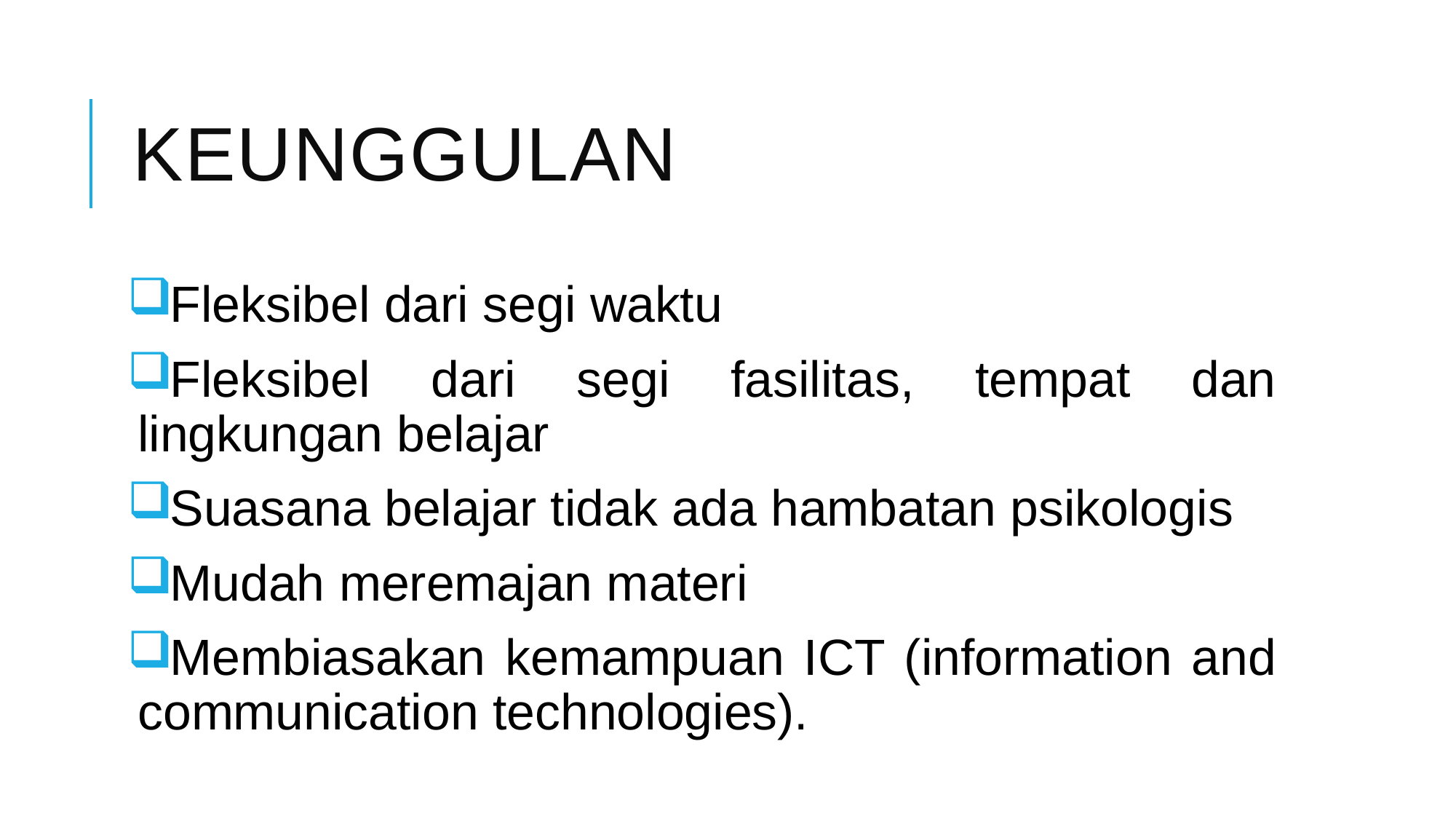

# Keunggulan
Fleksibel dari segi waktu
Fleksibel dari segi fasilitas, tempat dan lingkungan belajar
Suasana belajar tidak ada hambatan psikologis
Mudah meremajan materi
Membiasakan kemampuan ICT (information and communication technologies).